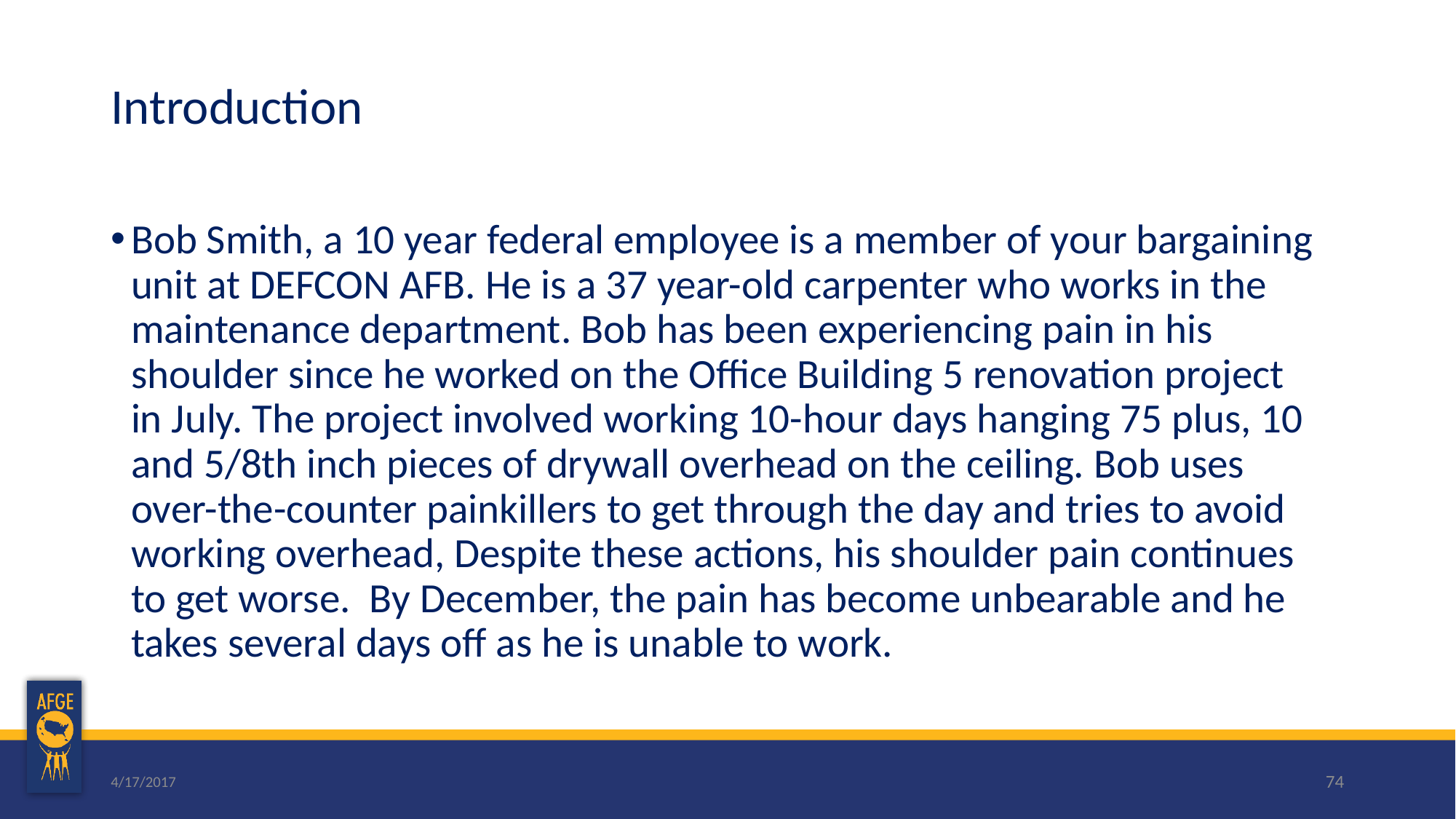

# Introduction
Bob Smith, a 10 year federal employee is a member of your bargaining unit at DEFCON AFB. He is a 37 year-old carpenter who works in the maintenance department. Bob has been experiencing pain in his shoulder since he worked on the Office Building 5 renovation project in July. The project involved working 10-hour days hanging 75 plus, 10 and 5/8th inch pieces of drywall overhead on the ceiling. Bob uses over-the-counter painkillers to get through the day and tries to avoid working overhead, Despite these actions, his shoulder pain continues to get worse.  By December, the pain has become unbearable and he takes several days off as he is unable to work.

4/17/2017

74